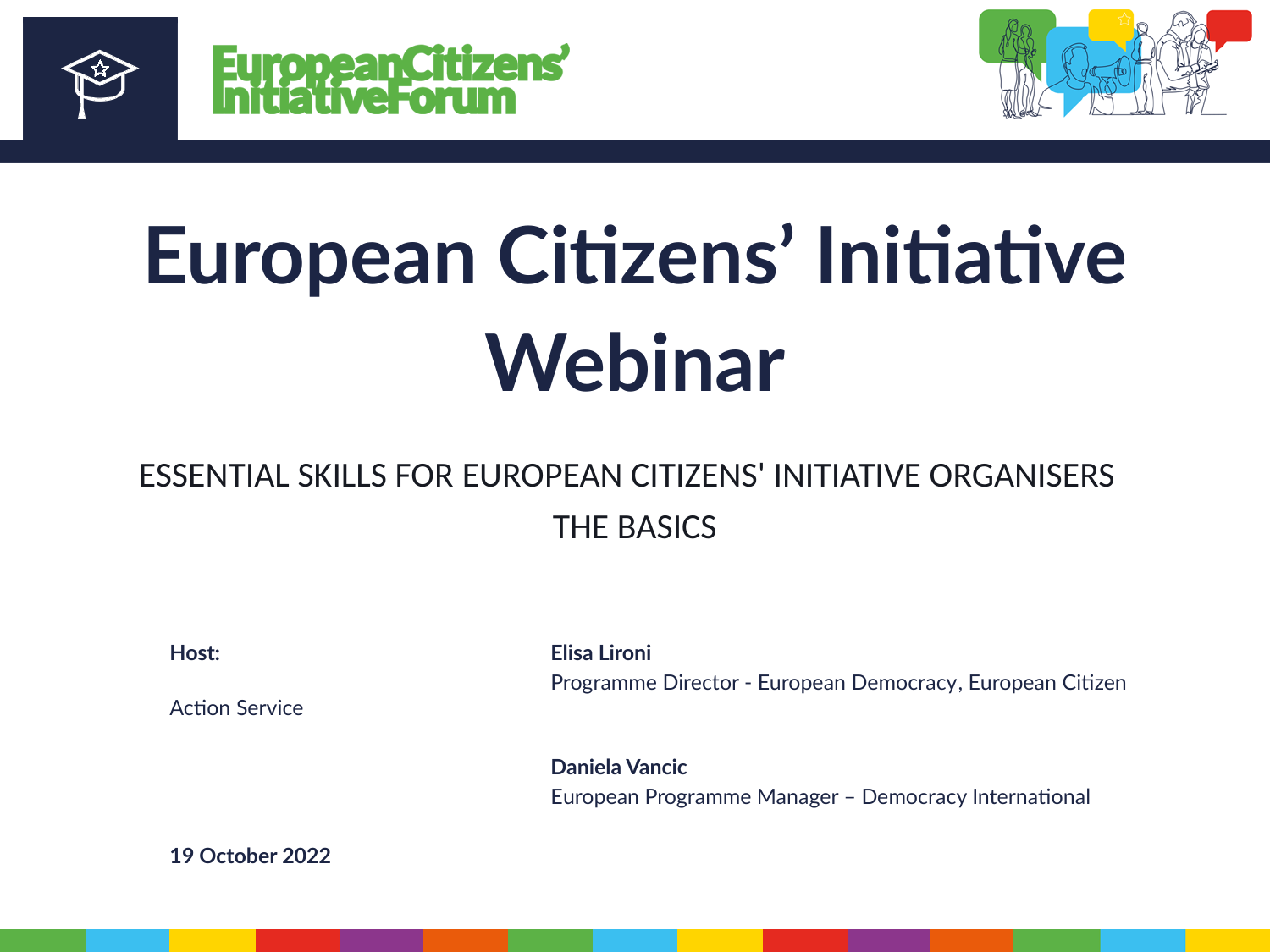

European Citizens’ Initiative
Webinar
ESSENTIAL SKILLS FOR EUROPEAN CITIZENS' INITIATIVE ORGANISERS
THE BASICS
Host: 			Elisa Lironi
			Programme Director - European Democracy, European Citizen Action Service

			Daniela Vancic
			European Programme Manager – Democracy International

19 October 2022